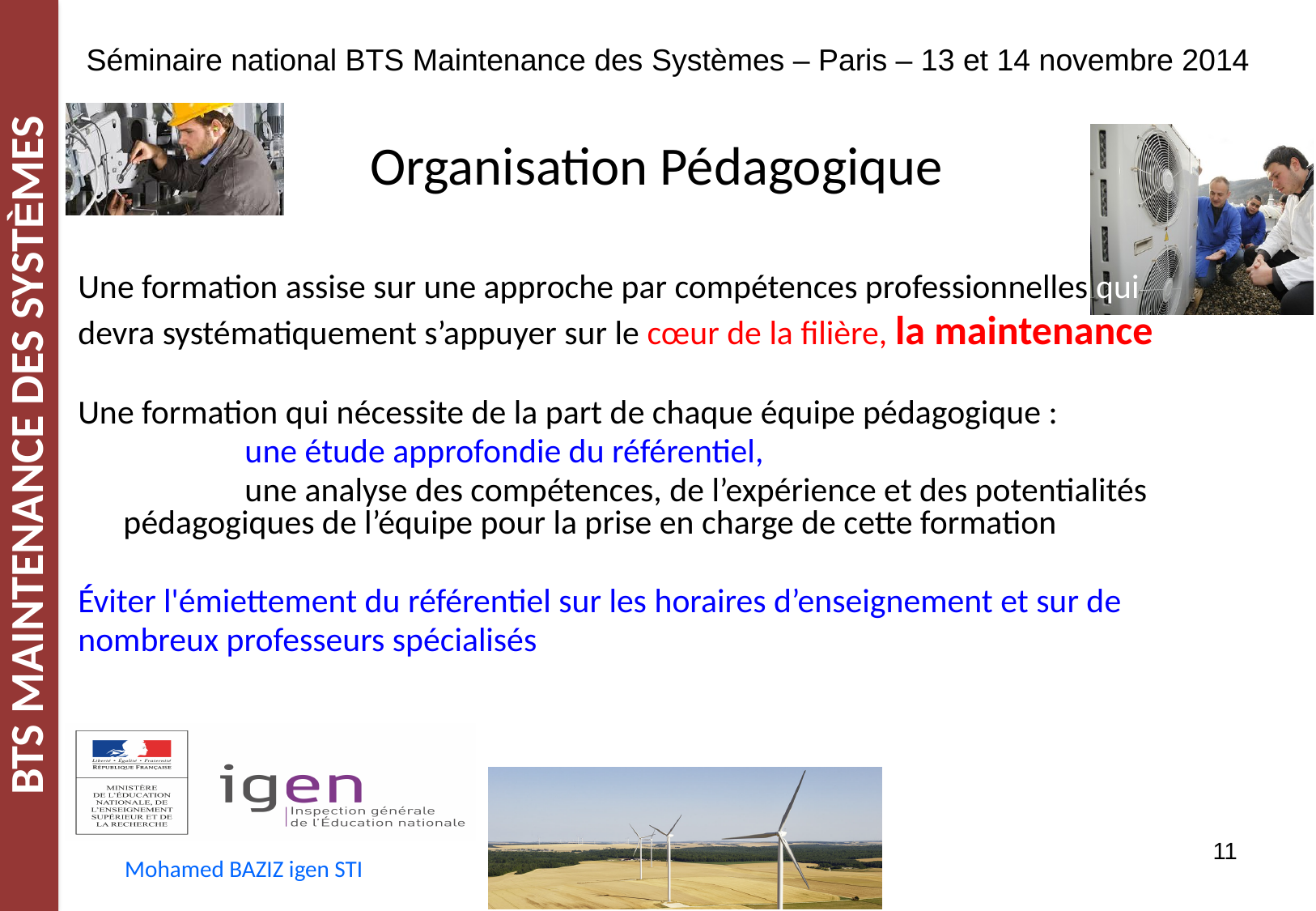

Organisation Pédagogique

Une formation assise sur une approche par compétences professionnelles qui
devra systématiquement s’appuyer sur le cœur de la filière, la maintenance

Une formation qui nécessite de la part de chaque équipe pédagogique :
		une étude approfondie du référentiel,
		une analyse des compétences, de l’expérience et des potentialités 	pédagogiques de l’équipe pour la prise en charge de cette formation

Éviter l'émiettement du référentiel sur les horaires d’enseignement et sur de
nombreux professeurs spécialisés

11